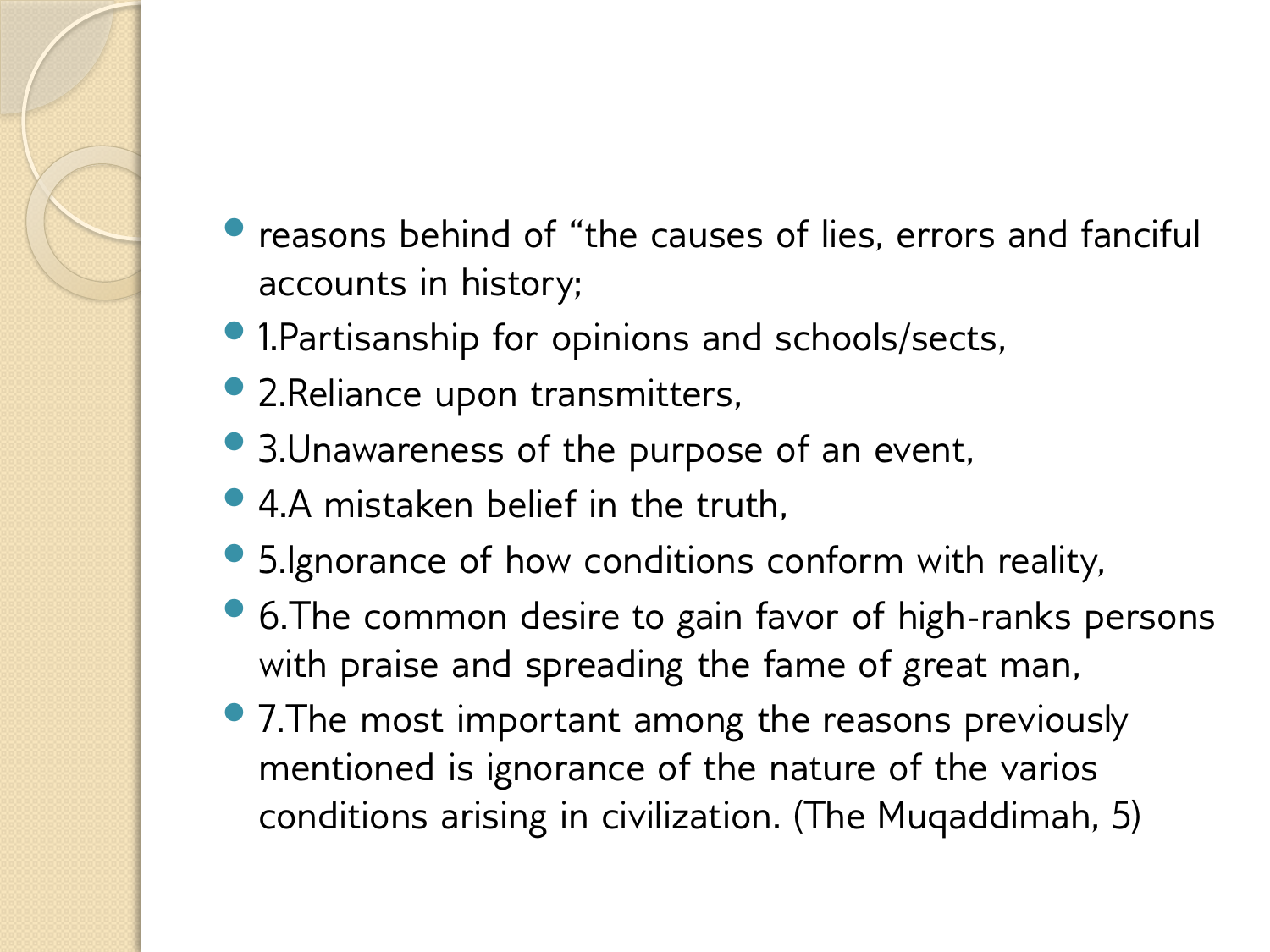

#
reasons behind of “the causes of lies, errors and fanciful accounts in history;
1.Partisanship for opinions and schools/sects,
2.Reliance upon transmitters,
3.Unawareness of the purpose of an event,
4.A mistaken belief in the truth,
5.Ignorance of how conditions conform with reality,
6.The common desire to gain favor of high-ranks persons with praise and spreading the fame of great man,
7.The most important among the reasons previously mentioned is ignorance of the nature of the varios conditions arising in civilization. (The Muqaddimah, 5)